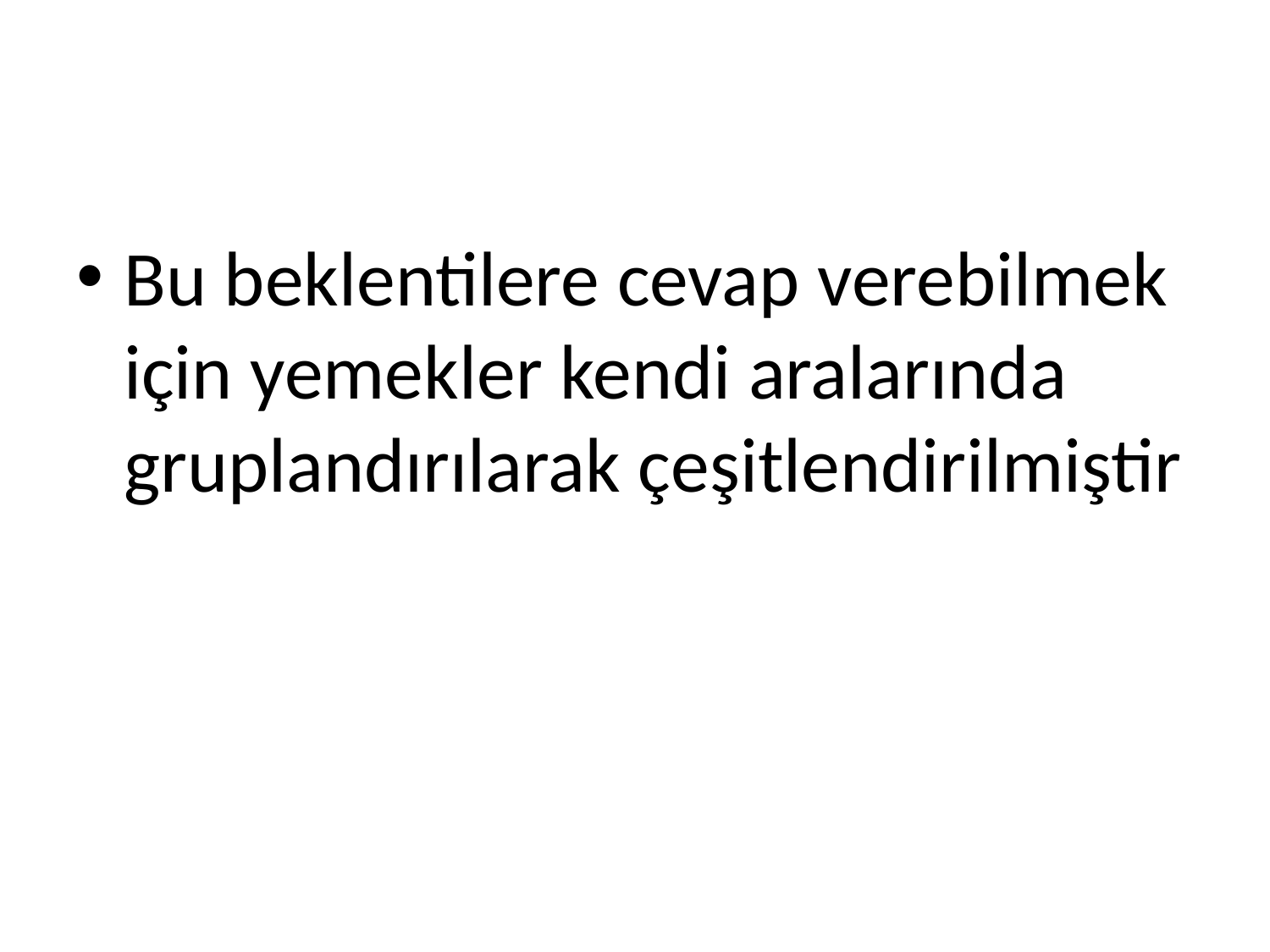

#
Bu beklentilere cevap verebilmek için yemekler kendi aralarında gruplandırılarak çeşitlendirilmiştir